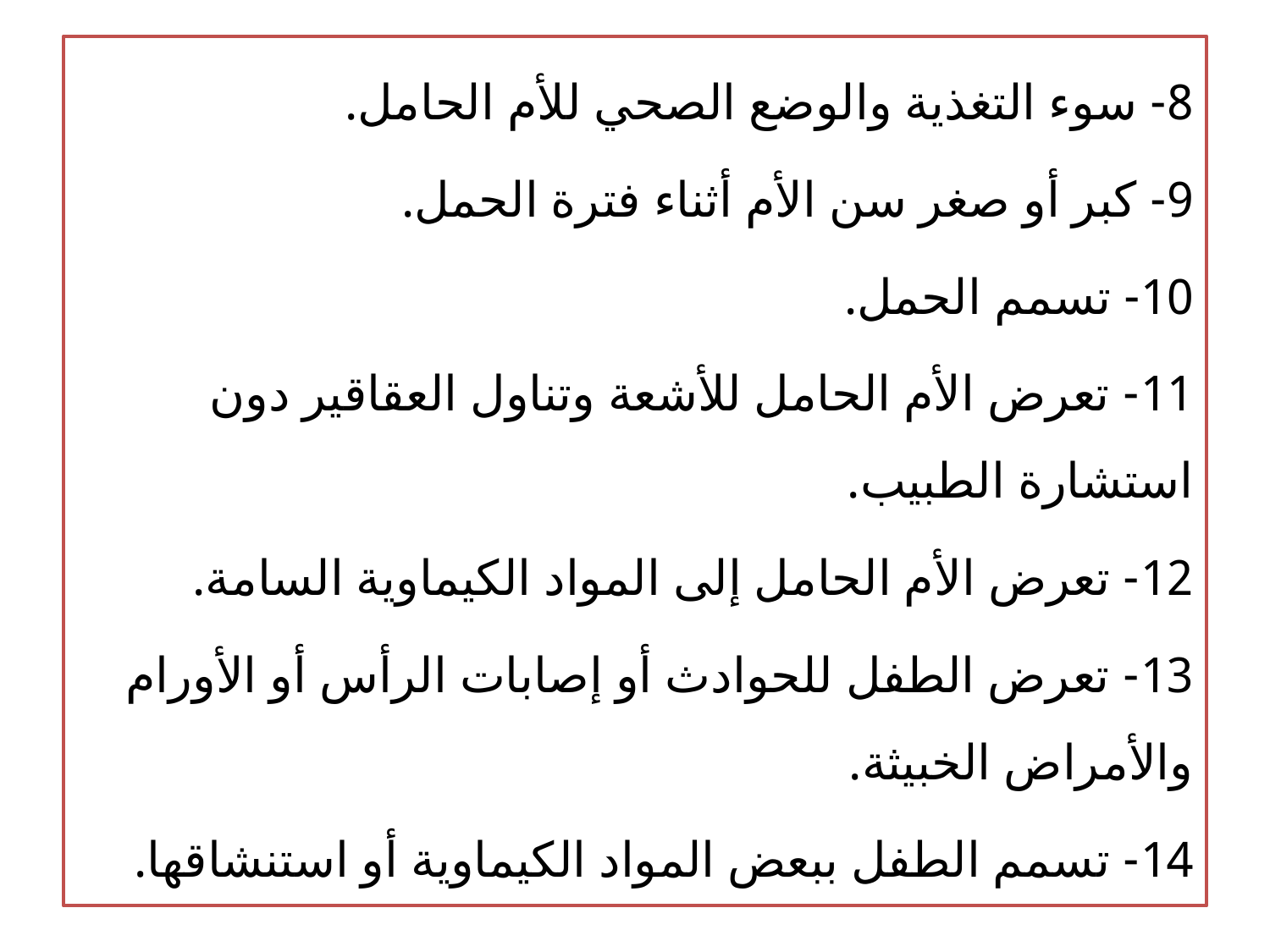

8- سوء التغذية والوضع الصحي للأم الحامل.
9- كبر أو صغر سن الأم أثناء فترة الحمل.
10- تسمم الحمل.
11- تعرض الأم الحامل للأشعة وتناول العقاقير دون استشارة الطبيب.
12- تعرض الأم الحامل إلى المواد الكيماوية السامة.
13- تعرض الطفل للحوادث أو إصابات الرأس أو الأورام والأمراض الخبيثة.
14- تسمم الطفل ببعض المواد الكيماوية أو استنشاقها.